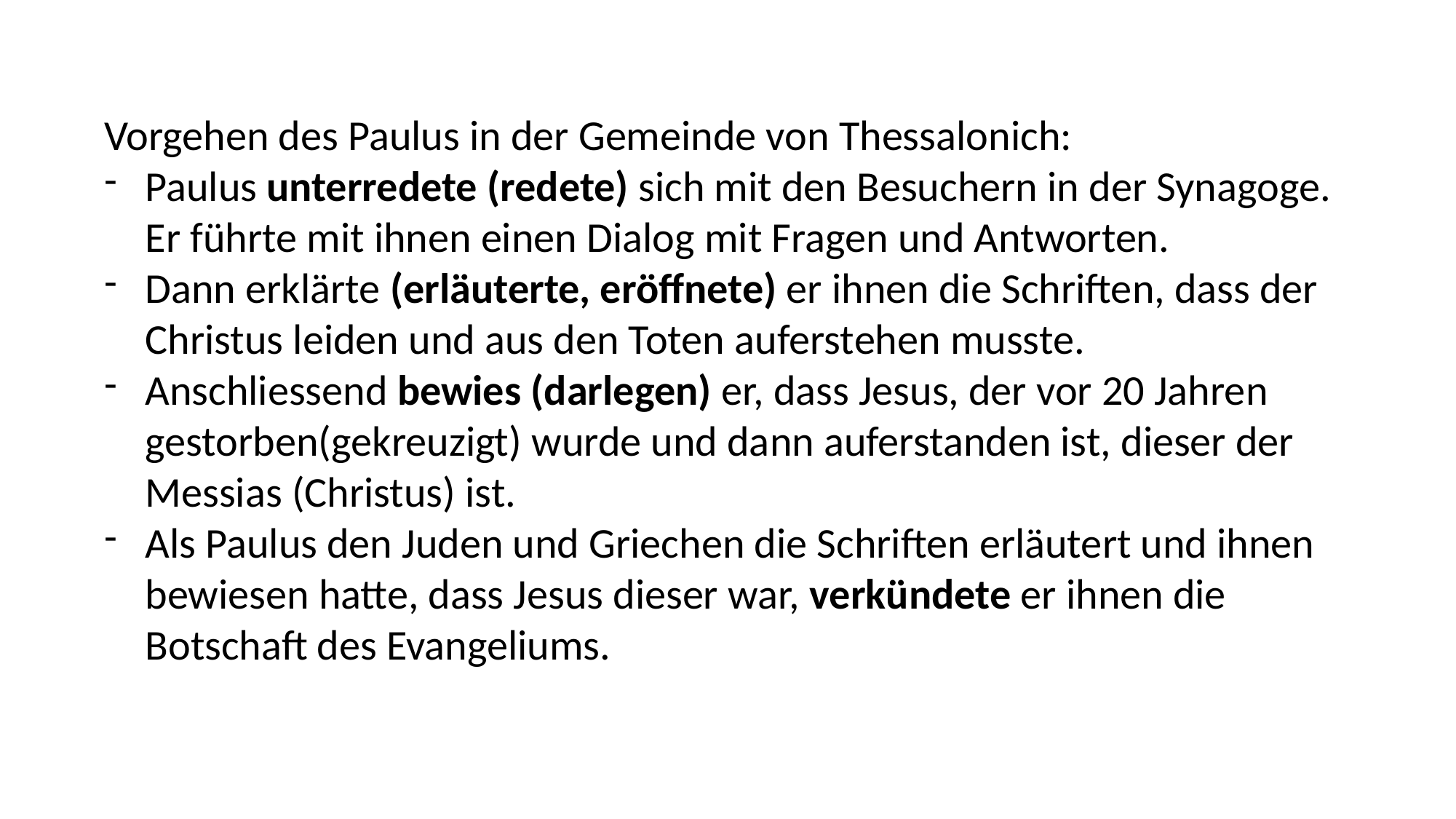

Vorgehen des Paulus in der Gemeinde von Thessalonich:
Paulus unterredete (redete) sich mit den Besuchern in der Synagoge. Er führte mit ihnen einen Dialog mit Fragen und Antworten.
Dann erklärte (erläuterte, eröffnete) er ihnen die Schriften, dass der Christus leiden und aus den Toten auferstehen musste.
Anschliessend bewies (darlegen) er, dass Jesus, der vor 20 Jahren gestorben(gekreuzigt) wurde und dann auferstanden ist, dieser der Messias (Christus) ist.
Als Paulus den Juden und Griechen die Schriften erläutert und ihnen bewiesen hatte, dass Jesus dieser war, verkündete er ihnen die Botschaft des Evangeliums.